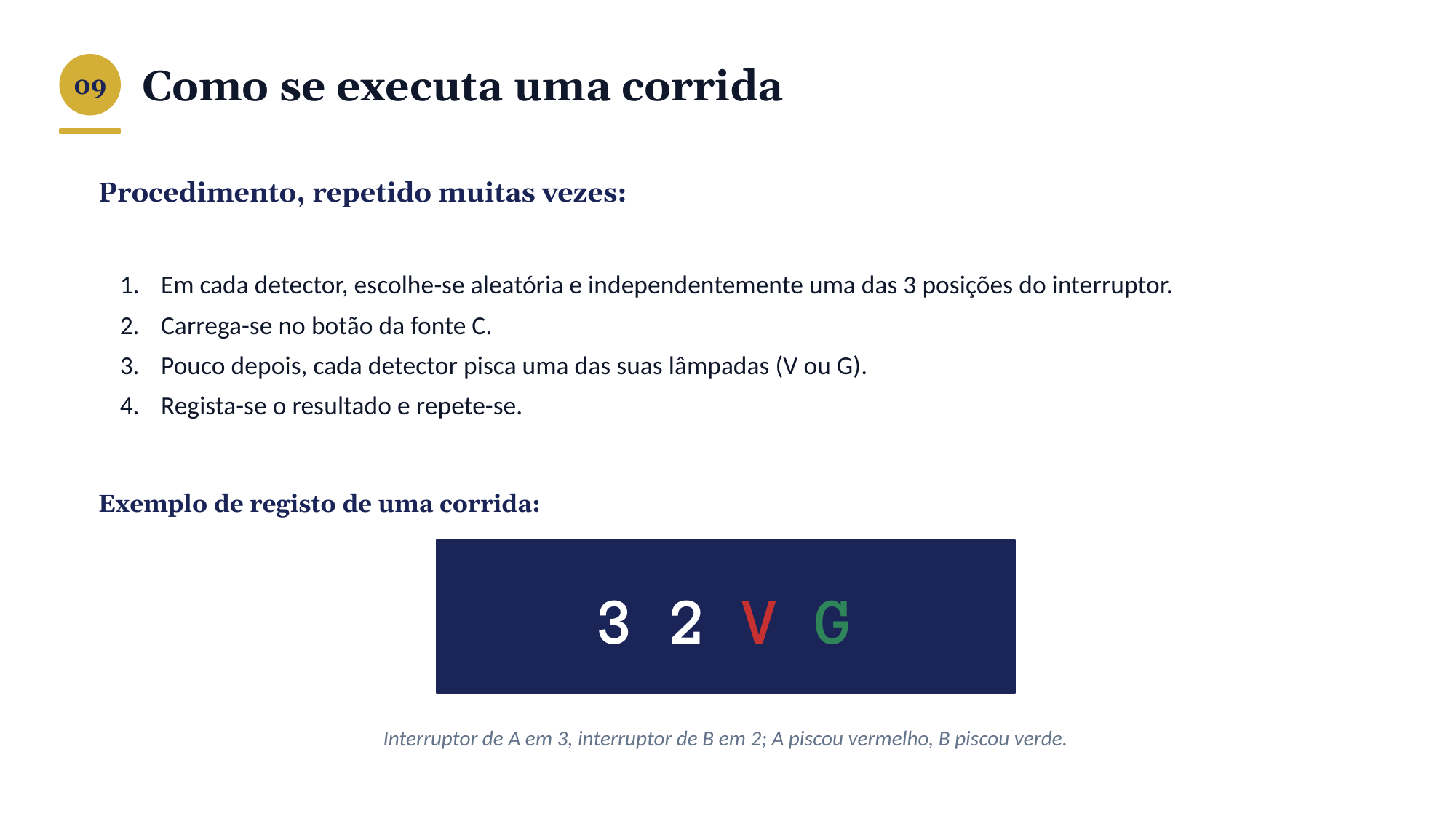

Como se executa uma corrida

09

Procedimento, repetido muitas vezes:
Em cada detector, escolhe-se aleatória e independentemente uma das 3 posições do interruptor.
Carrega-se no botão da fonte C.
Pouco depois, cada detector pisca uma das suas lâmpadas (V ou G).
Regista-se o resultado e repete-se.
Exemplo de registo de uma corrida:

3 2 V G
Interruptor de A em 3, interruptor de B em 2; A piscou vermelho, B piscou verde.